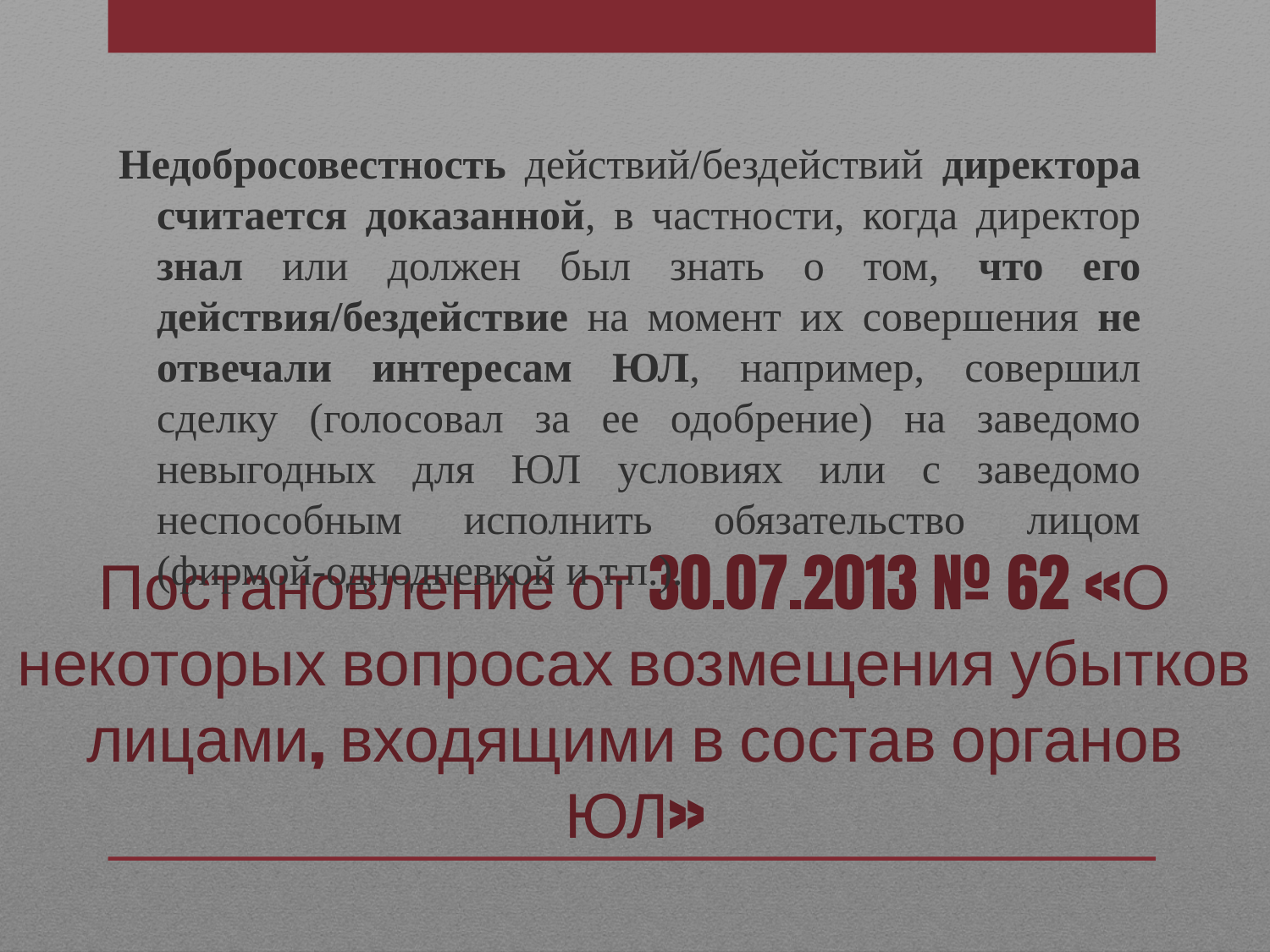

Недобросовестность действий/бездействий директора считается доказанной, в частности, когда директор знал или должен был знать о том, что его действия/бездействие на момент их совершения не отвечали интересам ЮЛ, например, совершил сделку (голосовал за ее одобрение) на заведомо невыгодных для ЮЛ условиях или с заведомо неспособным исполнить обязательство лицом (фирмой-однодневкой и т.п.).
# Постановление от 30.07.2013 № 62 «О некоторых вопросах возмещения убытков лицами, входящими в состав органов ЮЛ»